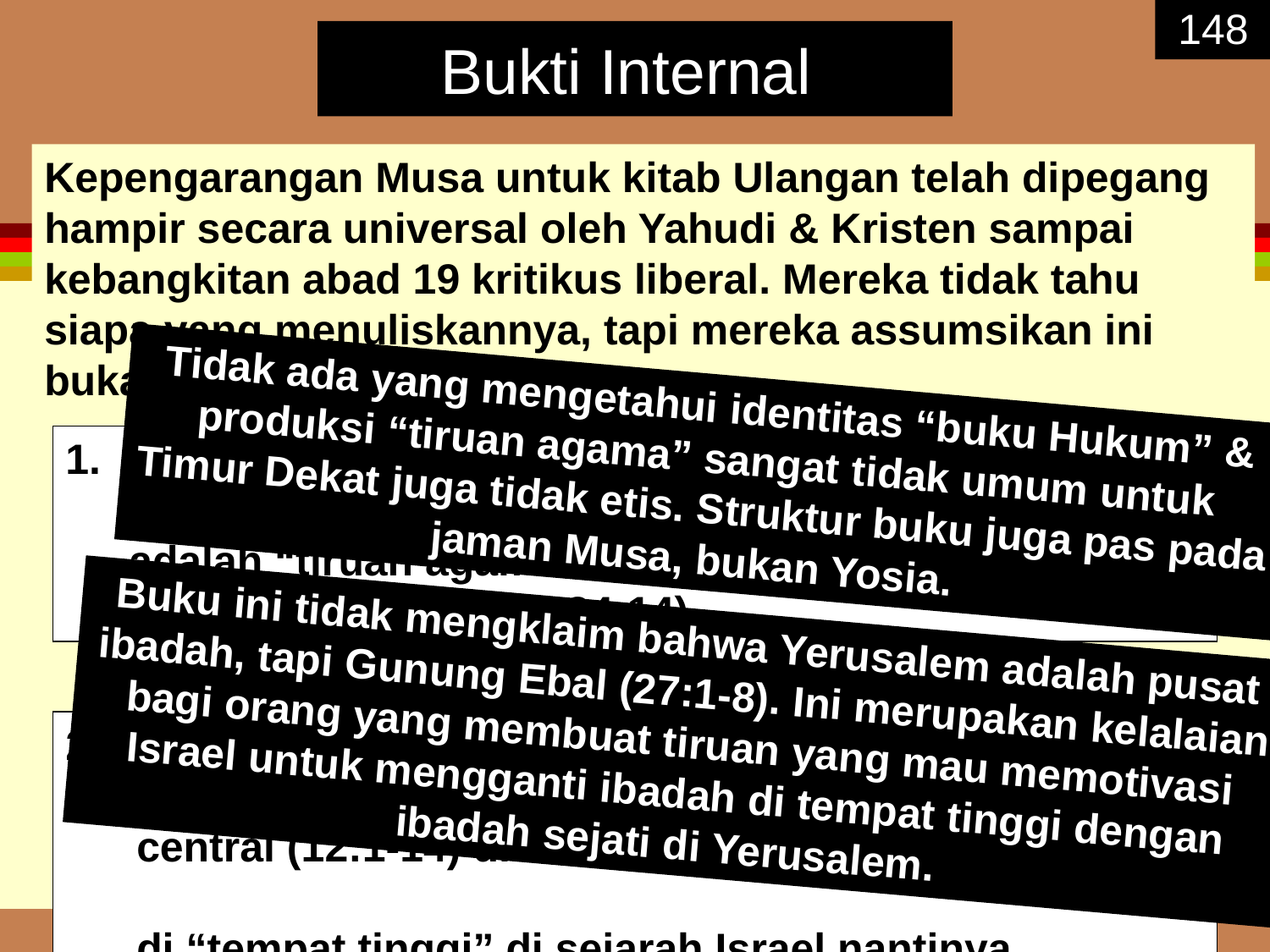

148
# Bukti Internal
Kepengarangan Musa untuk kitab Ulangan telah dipegang hampir secara universal oleh Yahudi & Kristen sampai kebangkitan abad 19 kritikus liberal. Mereka tidak tahu siapa yang menuliskannya, tapi mereka assumsikan ini bukan Musa untuk 4 alasan:
Tidak ada yang mengetahui identitas “buku Hukum” & produksi “tiruan agama” sangat tidak umum untuk Timur Dekat juga tidak etis. Struktur buku juga pas pada jaman Musa, bukan Yosia.
Liberal-liberal ini percaya “buku Hukum” ditemukan 800 tahun setelah Musa pada waktu kekuasaan Yosia adalah “tiruan agama” dari Ulangan yang ditulis di era Yosia (2 Tawarikh 34:14).
Buku ini tidak mengklaim bahwa Yerusalem adalah pusat ibadah, tapi Gunung Ebal (27:1-8). Ini merupakan kelalaian bagi orang yang membuat tiruan yang mau memotivasi Israel untuk mengganti ibadah di tempat tinggi dengan ibadah sejati di Yerusalem.
2.   Mereka mengklaim buku memerintah tempat ibadah
      central (12:1-14) di Yerusalem untuk melawan ibadah
      di “tempat tinggi” di sejarah Israel nantinya.